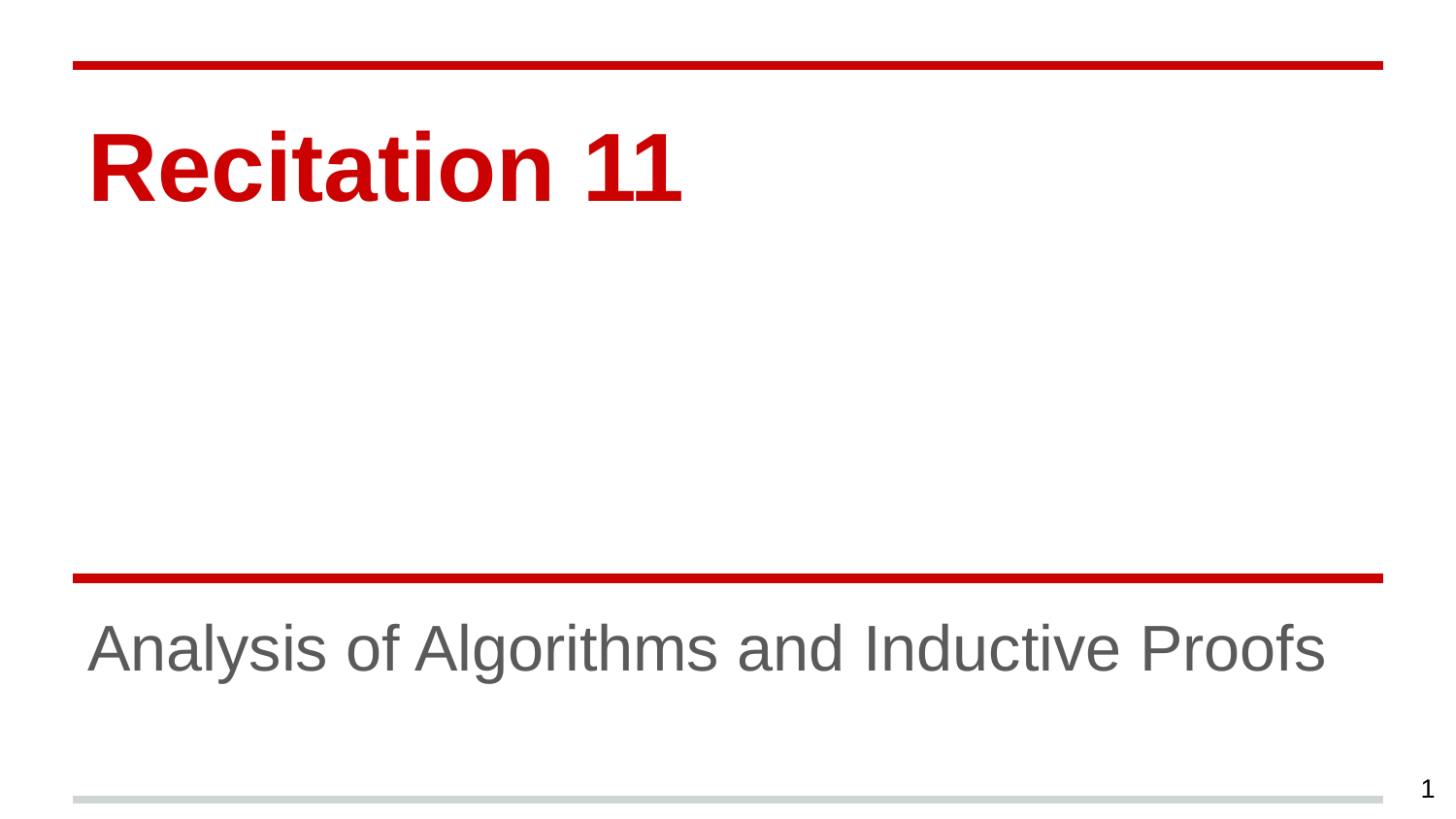

# Recitation 11
Analysis of Algorithms and Inductive Proofs
1